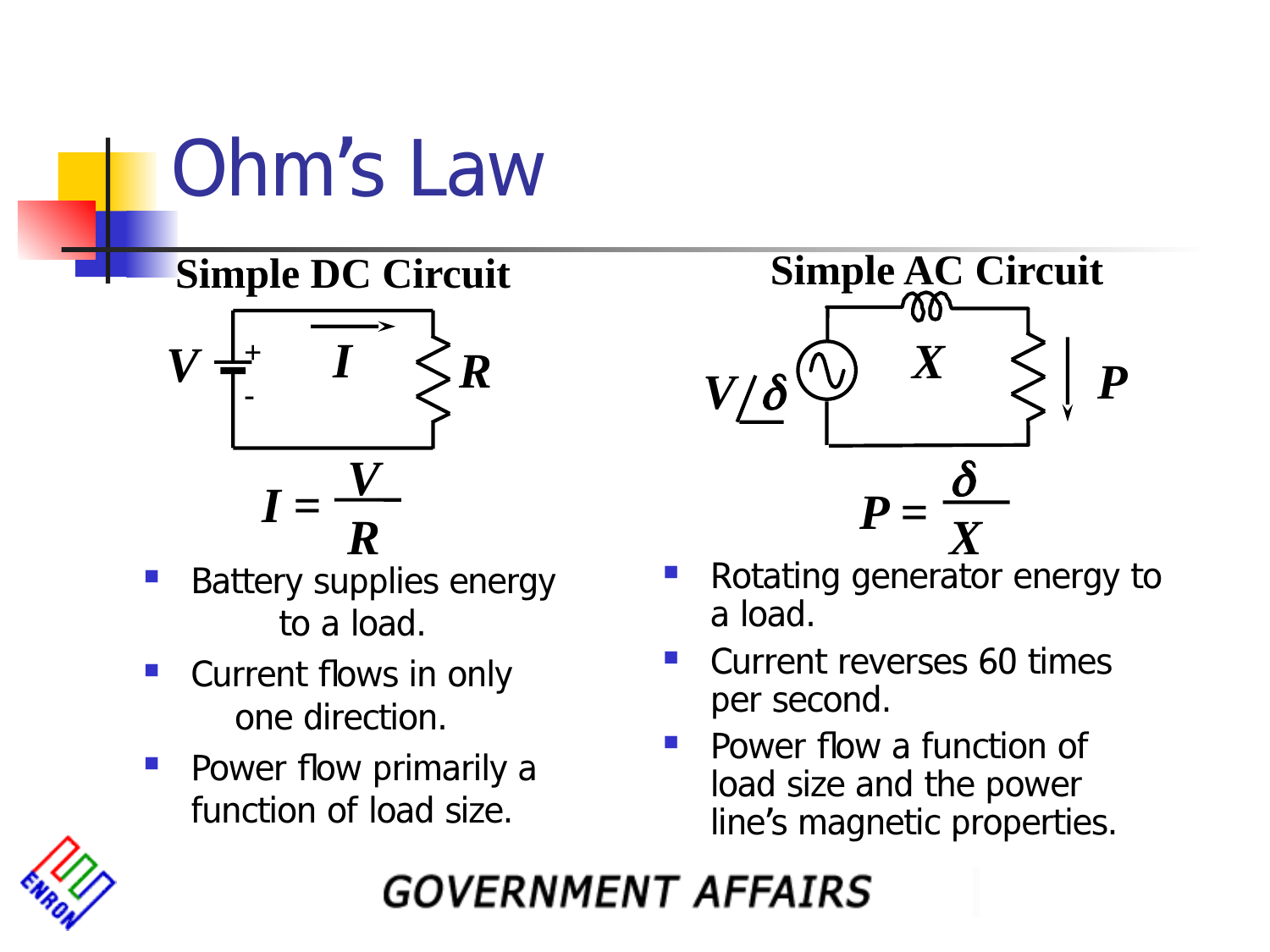

# Ohm’s Law
Simple AC Circuit

X
V  δ

P

δ
X
P =

Simple DC Circuit

I
+

R

V

-

V
R
I =

Rotating generator energy to a load.
Current reverses 60 times per second.
Power flow a function of load size and the power line’s magnetic properties.
Battery supplies energy          to a load.
Current flows in only          one direction.
Power flow primarily a function of load size.